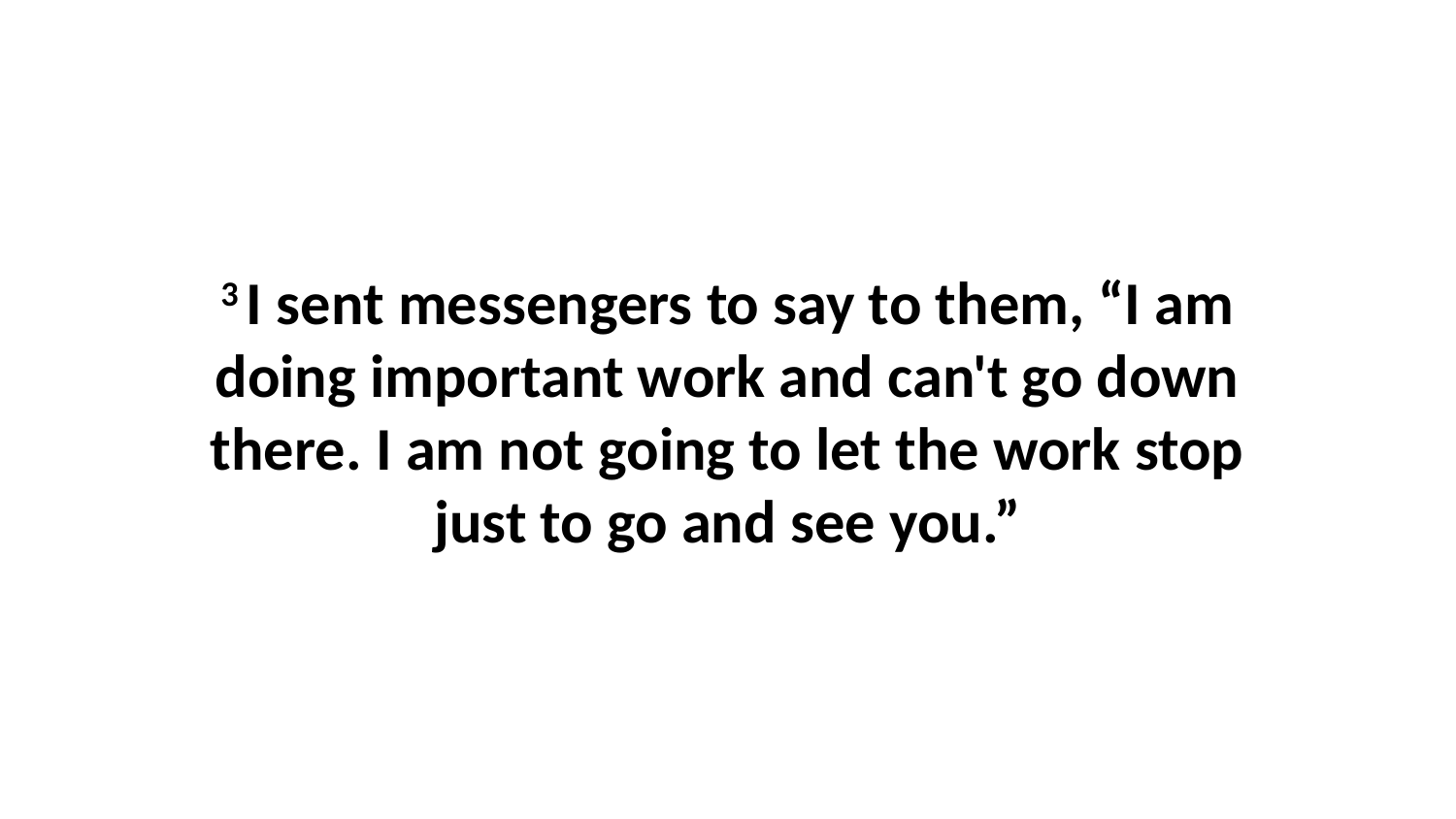

3 I sent messengers to say to them, “I am doing important work and can't go down there. I am not going to let the work stop just to go and see you.”